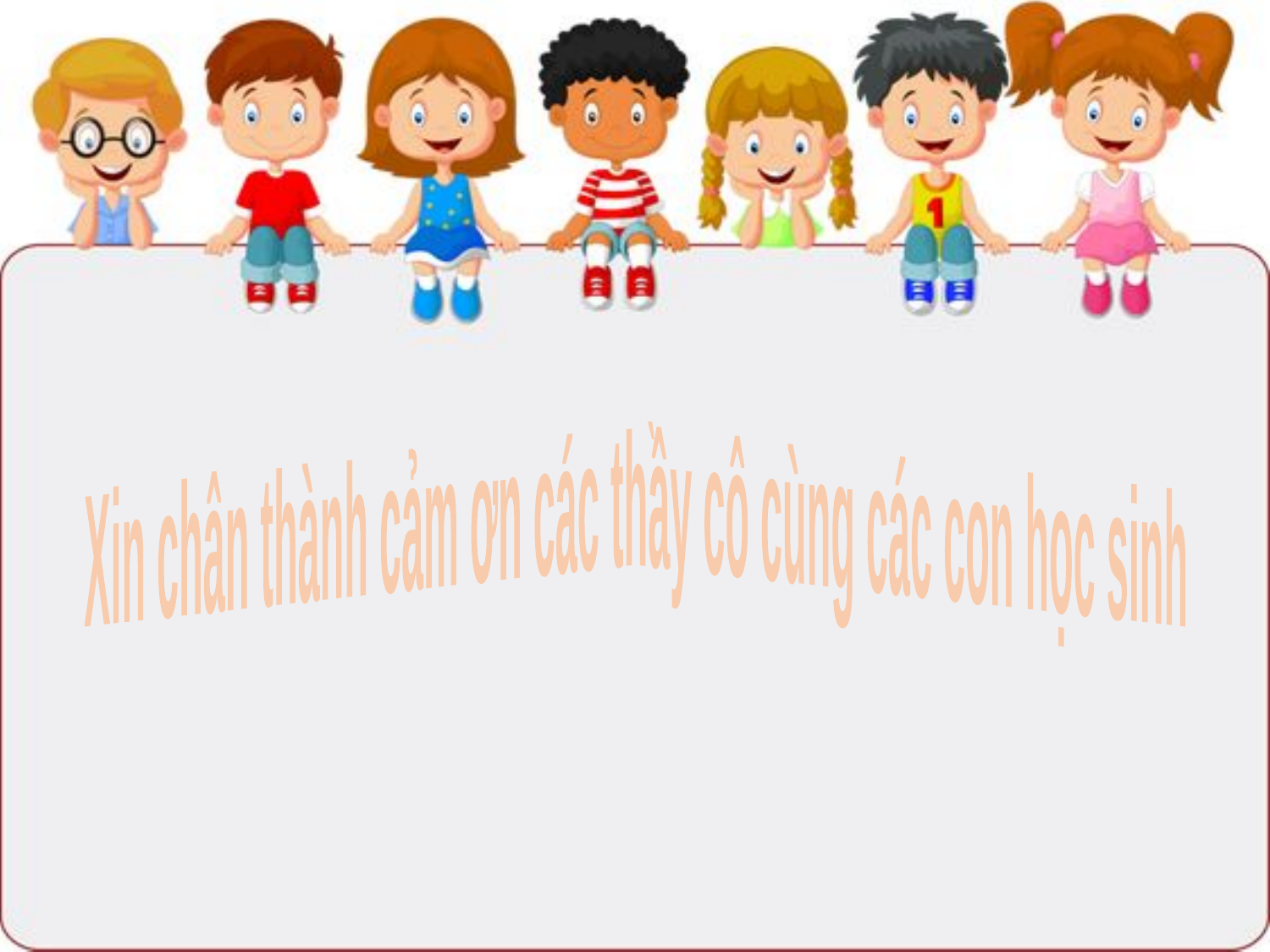

Xin chân thành cảm ơn các thầy cô cùng các con học sinh